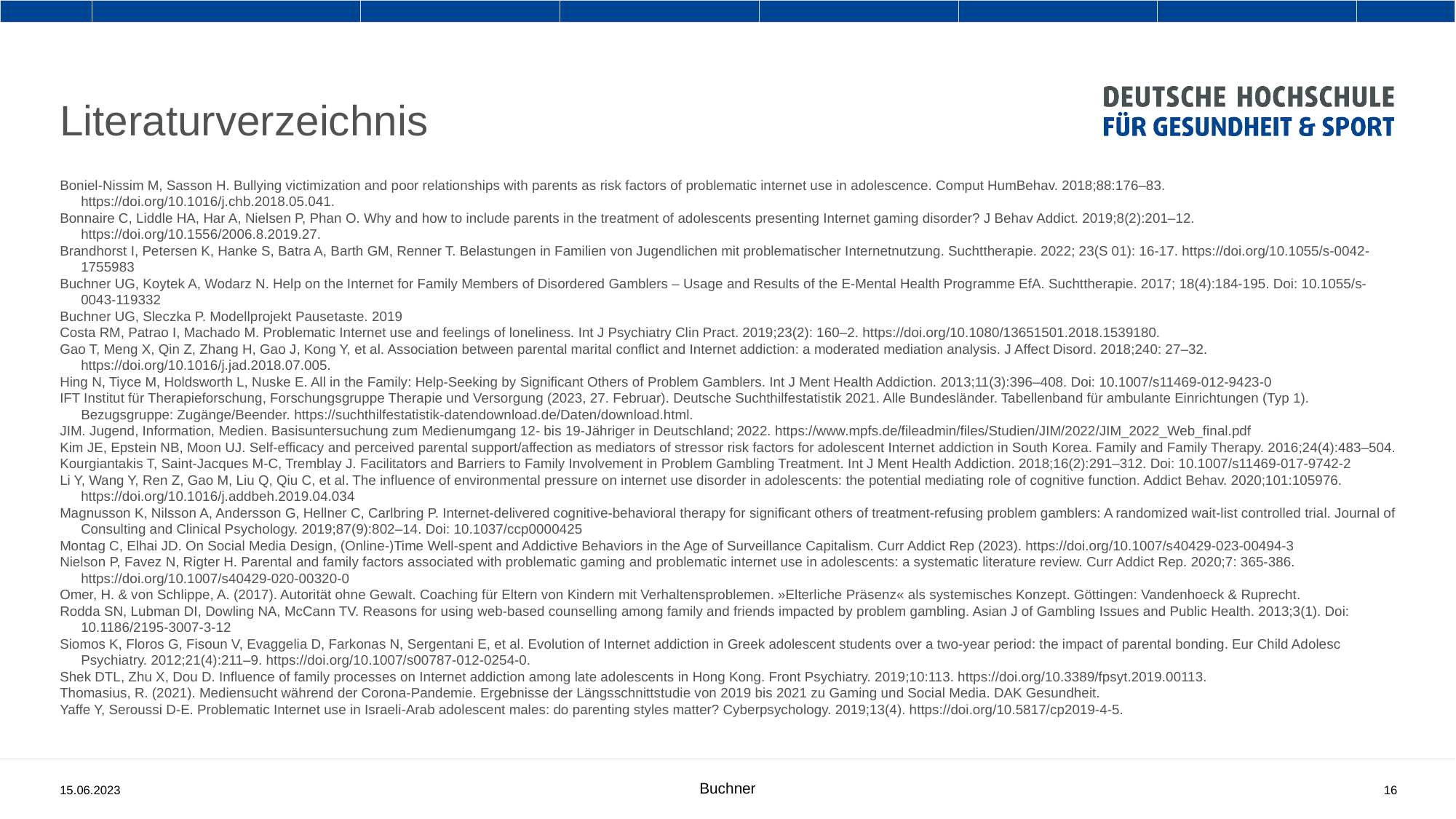

# Literaturverzeichnis
Boniel-Nissim M, Sasson H. Bullying victimization and poor relationships with parents as risk factors of problematic internet use in adolescence. Comput HumBehav. 2018;88:176–83. https://doi.org/10.1016/j.chb.2018.05.041.
Bonnaire C, Liddle HA, Har A, Nielsen P, Phan O. Why and how to include parents in the treatment of adolescents presenting Internet gaming disorder? J Behav Addict. 2019;8(2):201–12. https://doi.org/10.1556/2006.8.2019.27.
Brandhorst I, Petersen K, Hanke S, Batra A, Barth GM, Renner T. Belastungen in Familien von Jugendlichen mit problematischer Internetnutzung. Suchttherapie. 2022; 23(S 01): 16-17. https://doi.org/10.1055/s-0042-1755983
Buchner UG, Koytek A, Wodarz N. Help on the Internet for Family Members of Disordered Gamblers – Usage and Results of the E-Mental Health Programme EfA. Suchttherapie. 2017; 18(4):184-195. Doi: 10.1055/s-0043-119332
Buchner UG, Sleczka P. Modellprojekt Pausetaste. 2019
Costa RM, Patrao I, Machado M. Problematic Internet use and feelings of loneliness. Int J Psychiatry Clin Pract. 2019;23(2): 160–2. https://doi.org/10.1080/13651501.2018.1539180.
Gao T, Meng X, Qin Z, Zhang H, Gao J, Kong Y, et al. Association between parental marital conflict and Internet addiction: a moderated mediation analysis. J Affect Disord. 2018;240: 27–32. https://doi.org/10.1016/j.jad.2018.07.005.
Hing N, Tiyce M, Holdsworth L, Nuske E. All in the Family: Help-Seeking by Significant Others of Problem Gamblers. Int J Ment Health Addiction. 2013;11(3):396–408. Doi: 10.1007/s11469-012-9423-0
IFT Institut für Therapieforschung, Forschungsgruppe Therapie und Versorgung (2023, 27. Februar). Deutsche Suchthilfestatistik 2021. Alle Bundesländer. Tabellenband für ambulante Einrichtungen (Typ 1). Bezugsgruppe: Zugänge/Beender. https://suchthilfestatistik-datendownload.de/Daten/download.html.
JIM. Jugend, Information, Medien. Basisuntersuchung zum Medienumgang 12- bis 19-Jähriger in Deutschland; 2022. https://www.mpfs.de/fileadmin/files/Studien/JIM/2022/JIM_2022_Web_final.pdf
Kim JE, Epstein NB, Moon UJ. Self-efficacy and perceived parental support/affection as mediators of stressor risk factors for adolescent Internet addiction in South Korea. Family and Family Therapy. 2016;24(4):483–504.
Kourgiantakis T, Saint-Jacques M-C, Tremblay J. Facilitators and Barriers to Family Involvement in Problem Gambling Treatment. Int J Ment Health Addiction. 2018;16(2):291–312. Doi: 10.1007/s11469-017-9742-2
Li Y, Wang Y, Ren Z, Gao M, Liu Q, Qiu C, et al. The influence of environmental pressure on internet use disorder in adolescents: the potential mediating role of cognitive function. Addict Behav. 2020;101:105976. https://doi.org/10.1016/j.addbeh.2019.04.034
Magnusson K, Nilsson A, Andersson G, Hellner C, Carlbring P. Internet-delivered cognitive-behavioral therapy for significant others of treatment-refusing problem gamblers: A randomized wait-list controlled trial. Journal of Consulting and Clinical Psychology. 2019;87(9):802–14. Doi: 10.1037/ccp0000425
Montag C, Elhai JD. On Social Media Design, (Online-)Time Well-spent and Addictive Behaviors in the Age of Surveillance Capitalism. Curr Addict Rep (2023). https://doi.org/10.1007/s40429-023-00494-3
Nielson P, Favez N, Rigter H. Parental and family factors associated with problematic gaming and problematic internet use in adolescents: a systematic literature review. Curr Addict Rep. 2020;7: 365-386. https://doi.org/10.1007/s40429-020-00320-0
Omer, H. & von Schlippe, A. (2017). Autorität ohne Gewalt. Coaching für Eltern von Kindern mit Verhaltensproblemen. »Elterliche Präsenz« als systemisches Konzept. Göttingen: Vandenhoeck & Ruprecht.
Rodda SN, Lubman DI, Dowling NA, McCann TV. Reasons for using web-based counselling among family and friends impacted by problem gambling. Asian J of Gambling Issues and Public Health. 2013;3(1). Doi: 10.1186/2195-3007-3-12
Siomos K, Floros G, Fisoun V, Evaggelia D, Farkonas N, Sergentani E, et al. Evolution of Internet addiction in Greek adolescent students over a two-year period: the impact of parental bonding. Eur Child Adolesc Psychiatry. 2012;21(4):211–9. https://doi.org/10.1007/s00787-012-0254-0.
Shek DTL, Zhu X, Dou D. Influence of family processes on Internet addiction among late adolescents in Hong Kong. Front Psychiatry. 2019;10:113. https://doi.org/10.3389/fpsyt.2019.00113.
Thomasius, R. (2021). Mediensucht während der Corona-Pandemie. Ergebnisse der Längsschnittstudie von 2019 bis 2021 zu Gaming und Social Media. DAK Gesundheit.
Yaffe Y, Seroussi D-E. Problematic Internet use in Israeli-Arab adolescent males: do parenting styles matter? Cyberpsychology. 2019;13(4). https://doi.org/10.5817/cp2019-4-5.
15.06.2023
Buchner
16